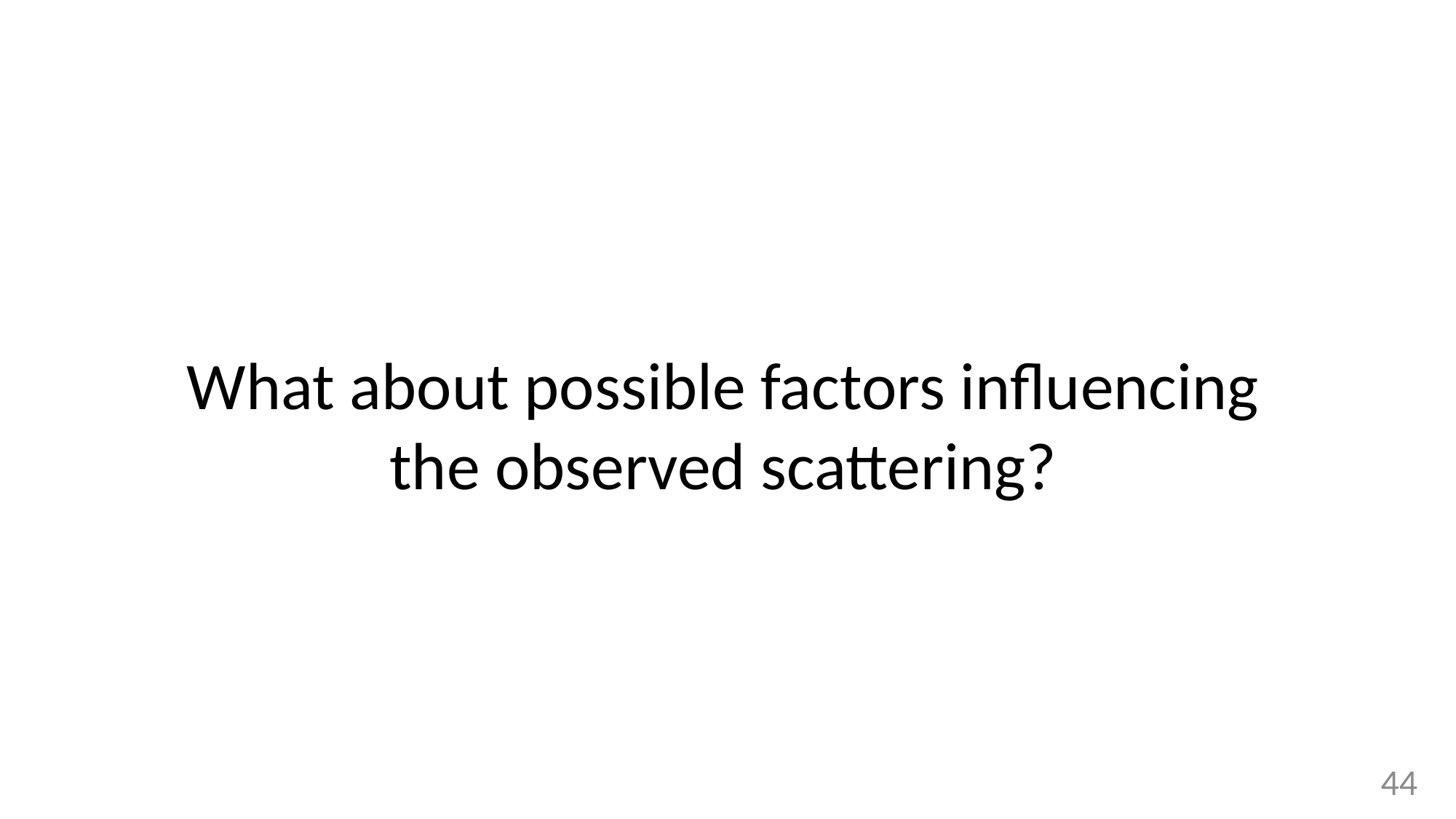

What about possible factors influencing
the observed scattering?
44